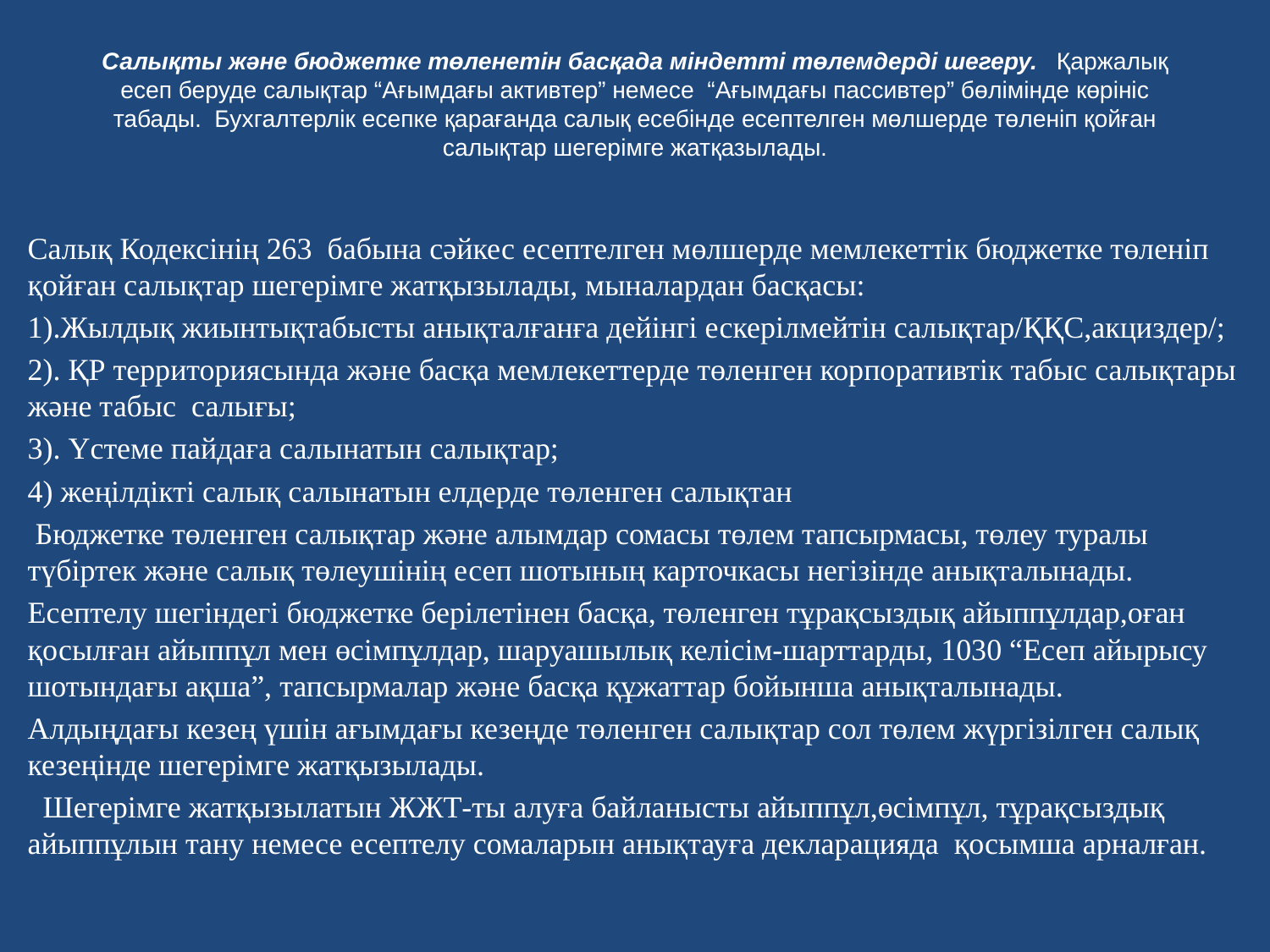

# Салықты және бюджетке төленетін басқада міндетті төлемдерді шегеру.   Қаржалық есеп беруде салықтар “Ағымдағы активтер” немесе  “Ағымдағы пассивтер” бөлімінде көрініс табады.  Бухгалтерлік есепке қарағанда салық есебінде есептелген мөлшерде төленіп қойған салықтар шегерімге жатқазылады.
Салық Кодексінің 263  бабына сәйкес есептелген мөлшерде мемлекеттік бюджетке төленіп қойған салықтар шегерімге жатқызылады, мыналардан басқасы:
1).Жылдық жиынтықтабысты анықталғанға дейінгі ескерілмейтін салықтар/ҚҚС,акциздер/;
2). ҚР территориясында және басқа мемлекеттерде төленген корпоративтік табыс салықтары және табыс  салығы;
3). Үстеме пайдаға салынатын салықтар;
4) жеңілдікті салық салынатын елдерде төленген салықтан
 Бюджетке төленген салықтар және алымдар сомасы төлем тапсырмасы, төлеу туралы түбіртек және салық төлеушінің есеп шотының карточкасы негізінде анықталынады.
Есептелу шегіндегі бюджетке берілетінен басқа, төленген тұрақсыздық айыппұлдар,оған қосылған айыппұл мен өсімпұлдар, шаруашылық келісім-шарттарды, 1030 “Есеп айырысу шотындағы ақша”, тапсырмалар және басқа құжаттар бойынша анықталынады.
Алдыңдағы кезең үшін ағымдағы кезеңде төленген салықтар сол төлем жүргізілген салық кезеңінде шегерімге жатқызылады.
  Шегерімге жатқызылатын ЖЖТ-ты алуға байланысты айыппұл,өсімпұл, тұрақсыздық айыппұлын тану немесе есептелу сомаларын анықтауға декларацияда  қосымша арналған.